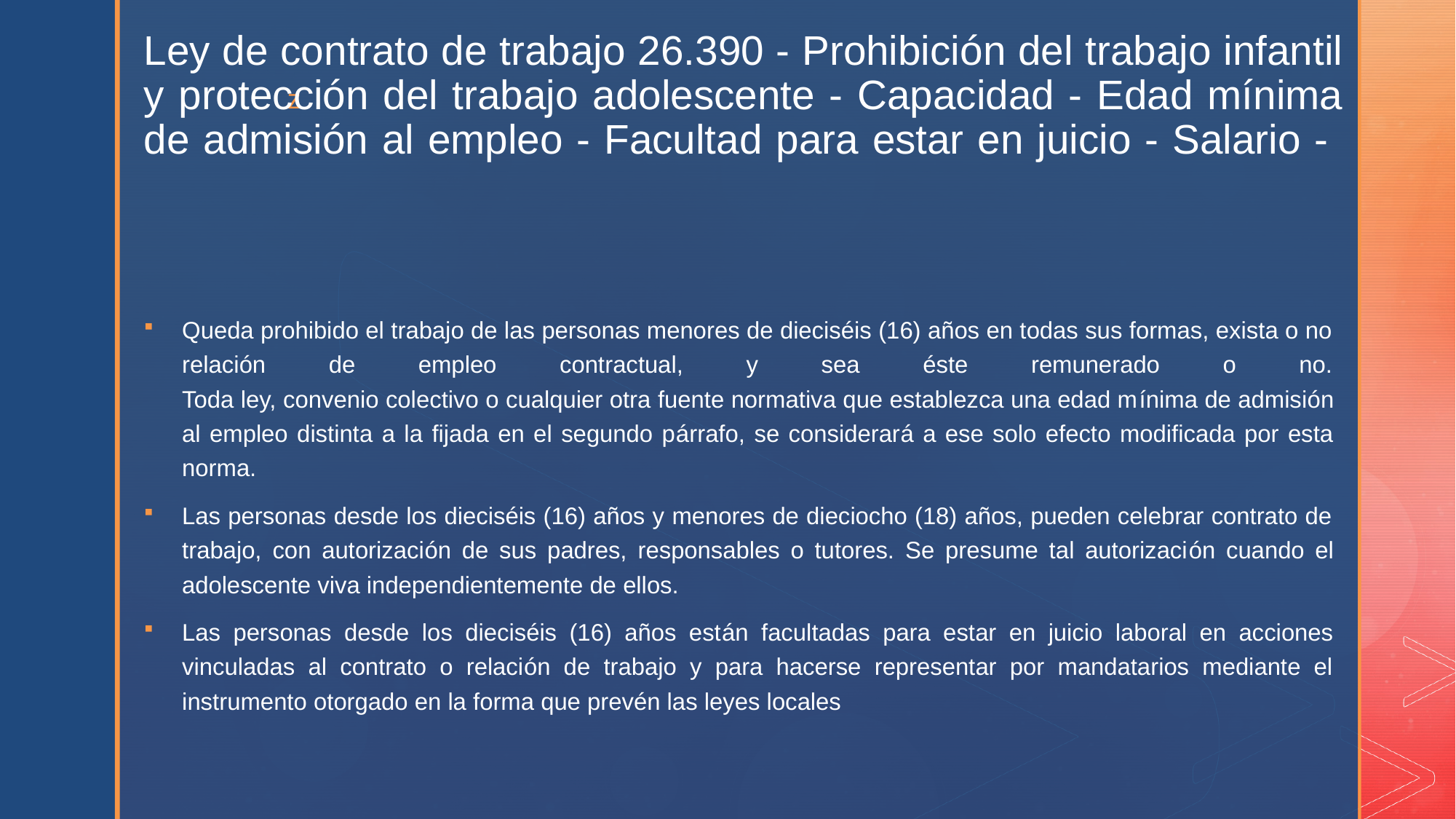

# Ley de contrato de trabajo 26.390 - Prohibición del trabajo infantil y protección del trabajo adolescente - Capacidad - Edad mínima de admisión al empleo - Facultad para estar en juicio - Salario -
Queda prohibido el trabajo de las personas menores de dieciséis (16) años en todas sus formas, exista o no relación de empleo contractual, y sea éste remunerado o no.
Toda ley, convenio colectivo o cualquier otra fuente normativa que establezca una edad mínima de admisión al empleo distinta a la fijada en el segundo párrafo, se considerará a ese solo efecto modificada por esta norma.
Las personas desde los dieciséis (16) años y menores de dieciocho (18) años, pueden celebrar contrato de trabajo, con autorización de sus padres, responsables o tutores. Se presume tal autorización cuando el adolescente viva independientemente de ellos.
Las personas desde los dieciséis (16) años están facultadas para estar en juicio laboral en acciones vinculadas al contrato o relación de trabajo y para hacerse representar por mandatarios mediante el instrumento otorgado en la forma que prevén las leyes locales